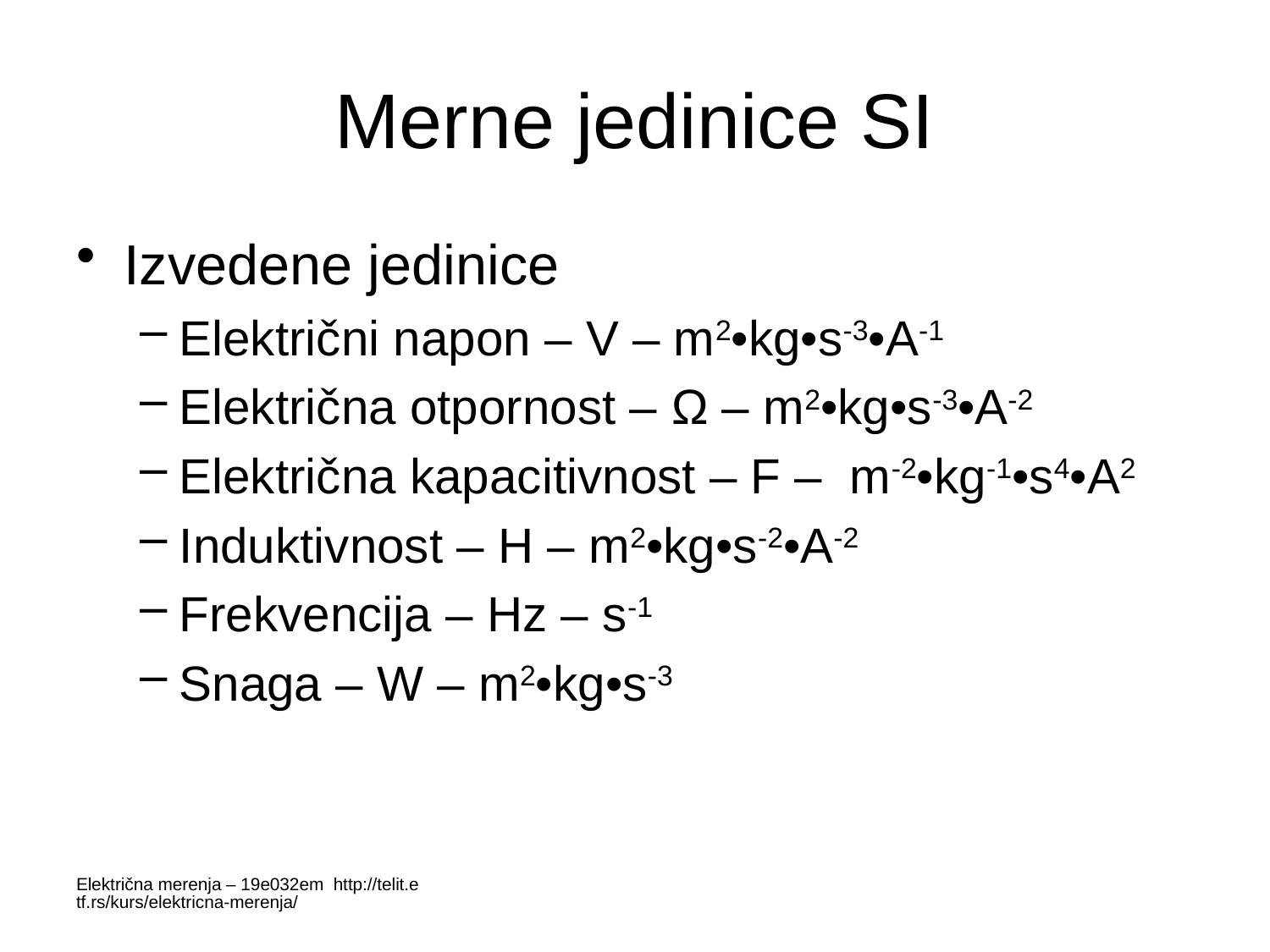

# Merne jedinice SI
Izvedene jedinice
Električni napon – V – m2•kg•s-3•A-1
Električna otpornost – Ω – m2•kg•s-3•A-2
Električna kapacitivnost – F –  m-2•kg-1•s4•A2
Induktivnost – H – m2•kg•s-2•A-2
Frekvencija – Hz – s-1
Snaga – W – m2•kg•s-3
Električna merenja – 19e032em  http://telit.etf.rs/kurs/elektricna-merenja/